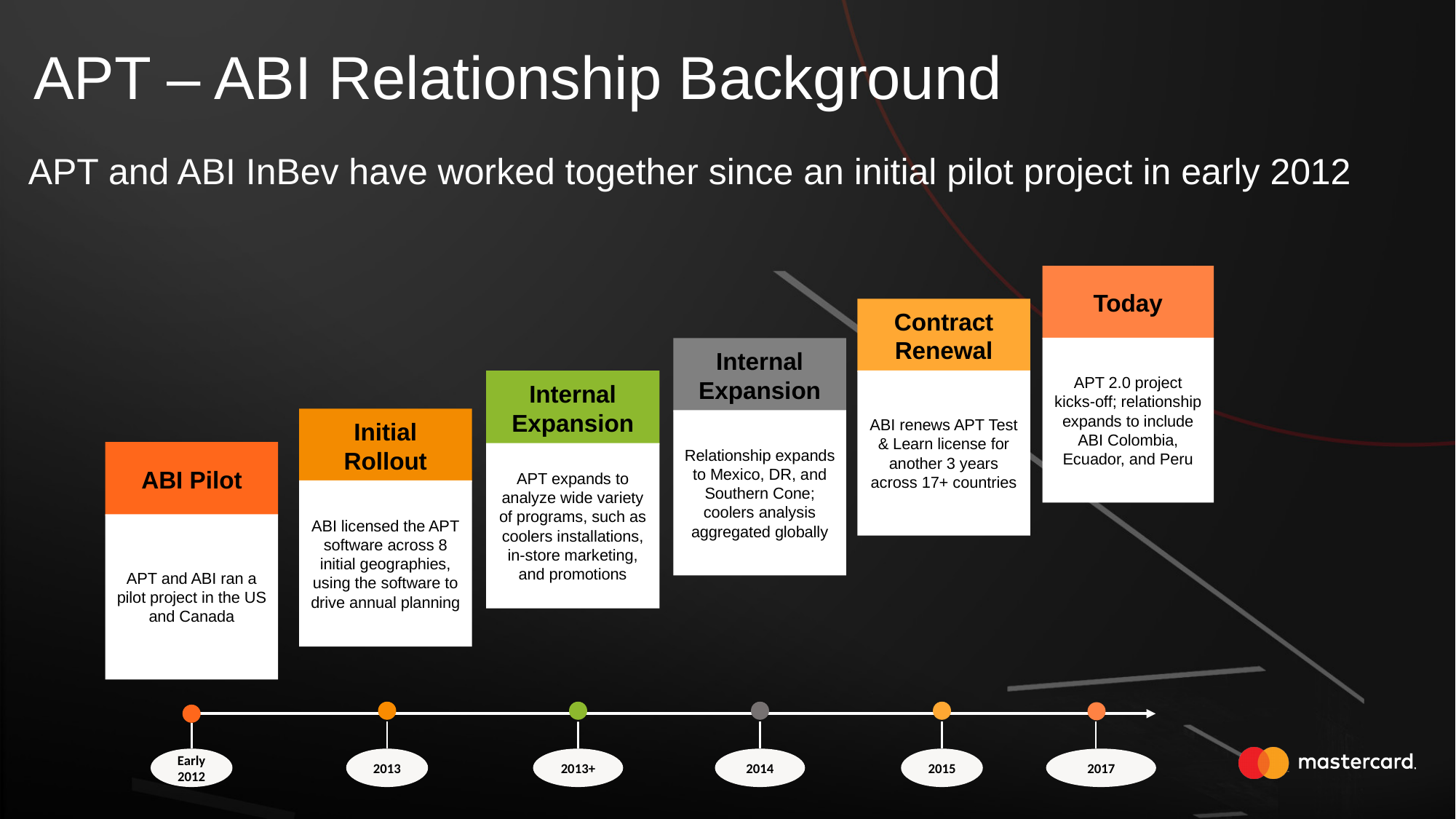

# APT – ABI Relationship Background
APT and ABI InBev have worked together since an initial pilot project in early 2012
Today
APT 2.0 project kicks-off; relationship expands to include ABI Colombia, Ecuador, and Peru
Contract Renewal
ABI renews APT Test & Learn license for another 3 years across 17+ countries
Internal Expansion
Relationship expands to Mexico, DR, and Southern Cone; coolers analysis aggregated globally
Internal Expansion
APT expands to analyze wide variety of programs, such as coolers installations, in-store marketing, and promotions
Initial Rollout
ABI licensed the APT software across 8 initial geographies, using the software to drive annual planning
ABI Pilot
APT and ABI ran a pilot project in the US and Canada

Early 2012
2013
2013+
2014
2015
2017